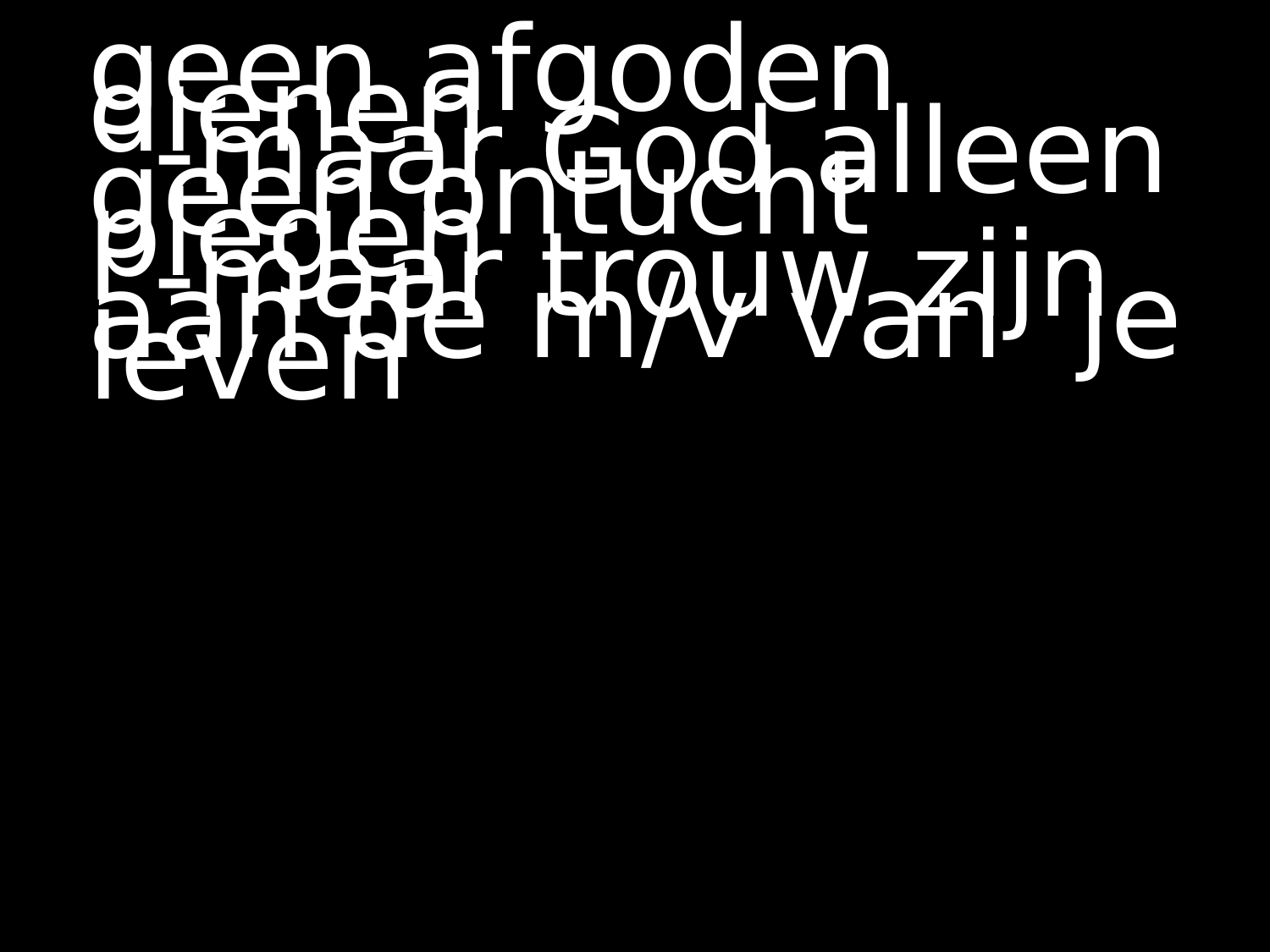

#
geen afgoden dienen
	-maar God alleen
geen ontucht plegen
	-maar trouw zijn aan de m/v van 	je leven